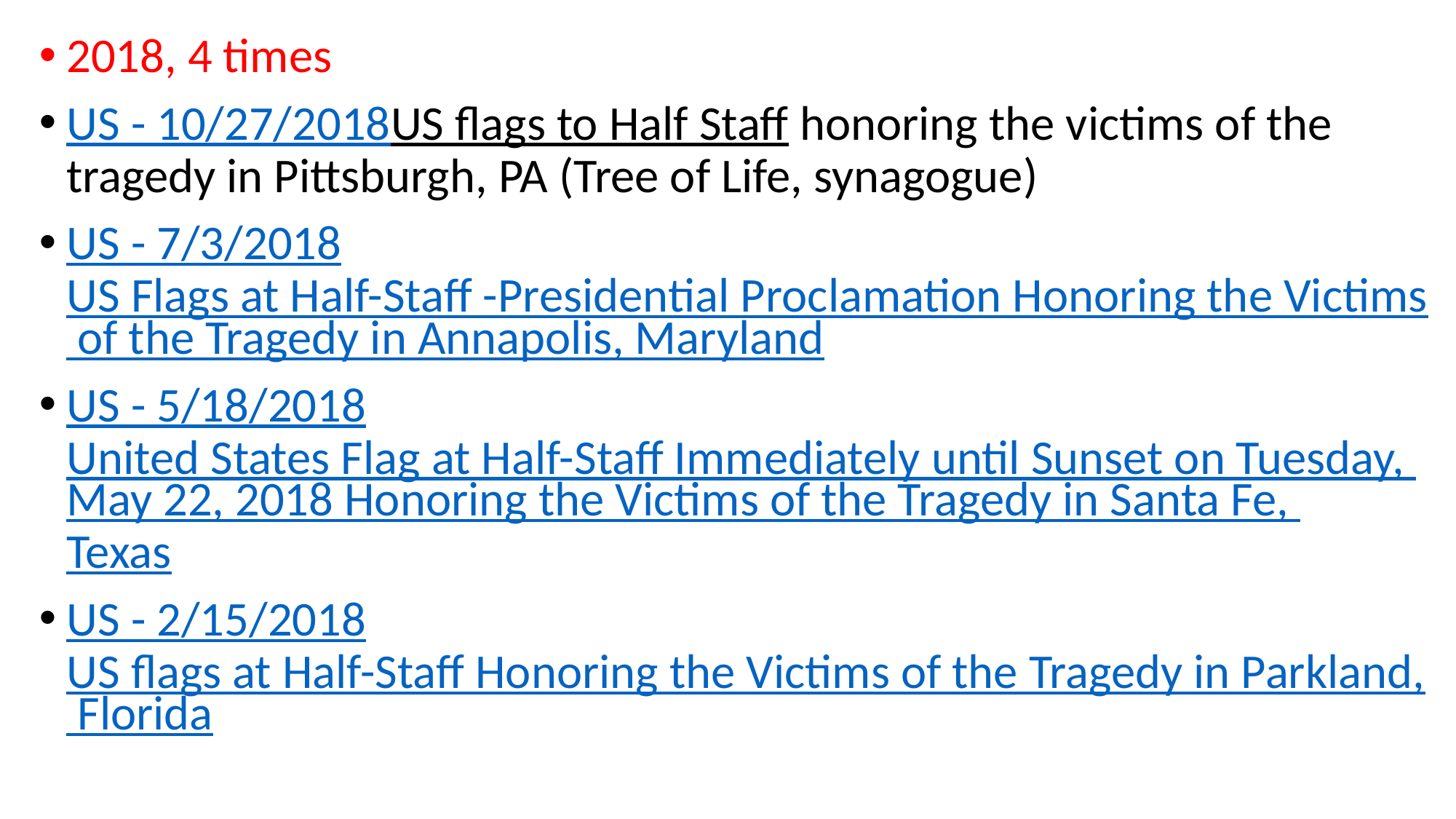

2018, 4 times
US - 10/27/2018
US flags to Half Staff honoring the victims of the tragedy in Pittsburgh, PA (Tree of Life, synagogue)
US - 7/3/2018
US Flags at Half-Staff -Presidential Proclamation Honoring the Victims of the Tragedy in Annapolis, Maryland
US - 5/18/2018
United States Flag at Half-Staff Immediately until Sunset on Tuesday, May 22, 2018 Honoring the Victims of the Tragedy in Santa Fe, Texas
US - 2/15/2018
US flags at Half-Staff Honoring the Victims of the Tragedy in Parkland, Florida
#